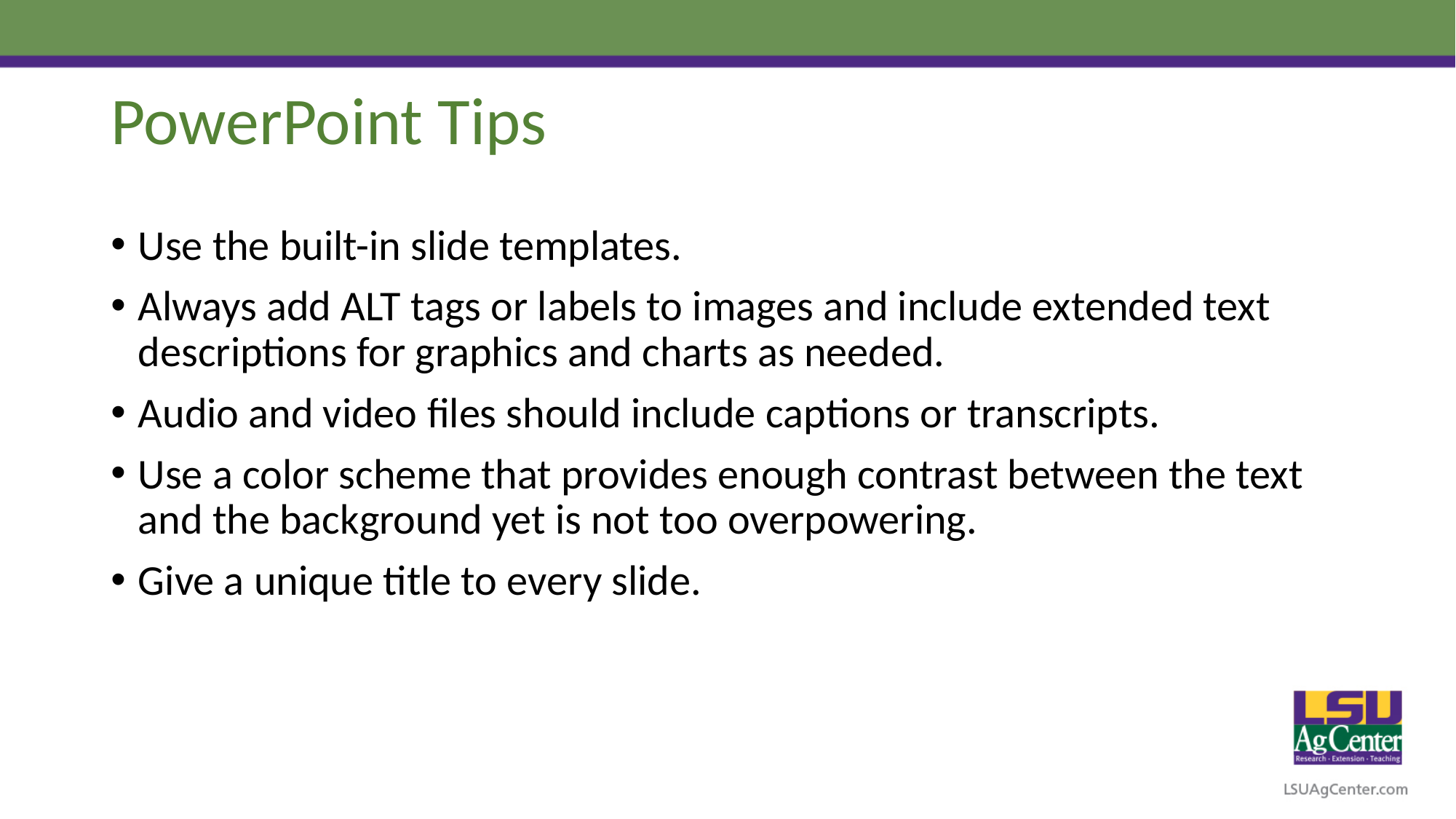

# PowerPoint Tips
Use the built-in slide templates.
Always add ALT tags or labels to images and include extended text descriptions for graphics and charts as needed.
Audio and video files should include captions or transcripts.
Use a color scheme that provides enough contrast between the text and the background yet is not too overpowering.
Give a unique title to every slide.